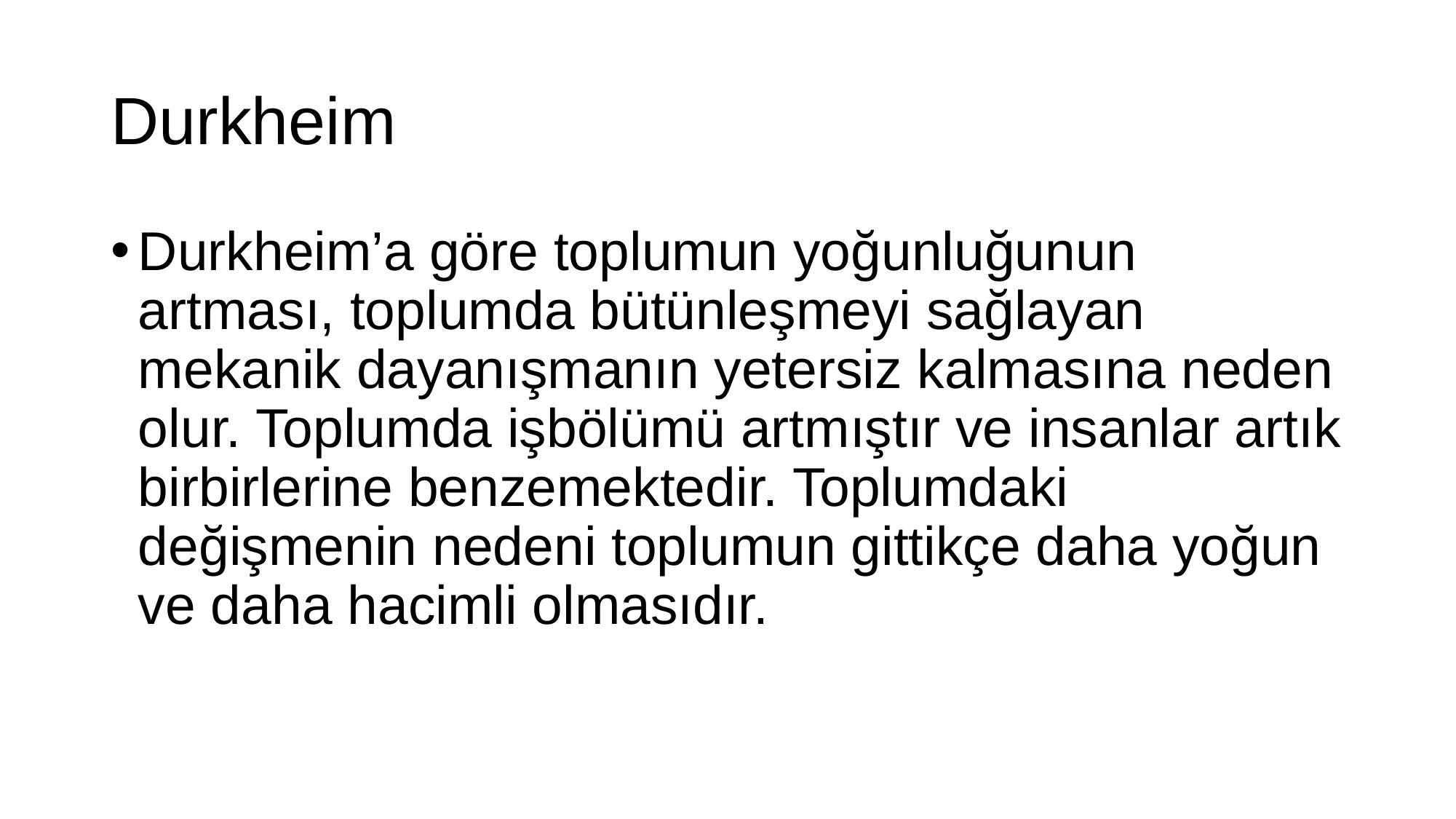

# Durkheim
Durkheim’a göre toplumun yoğunluğunun artması, toplumda bütünleşmeyi sağlayan mekanik dayanışmanın yetersiz kalmasına neden olur. Toplumda işbölümü artmıştır ve insanlar artık birbirlerine benzemektedir. Toplumdaki değişmenin nedeni toplumun gittikçe daha yoğun ve daha hacimli olmasıdır.